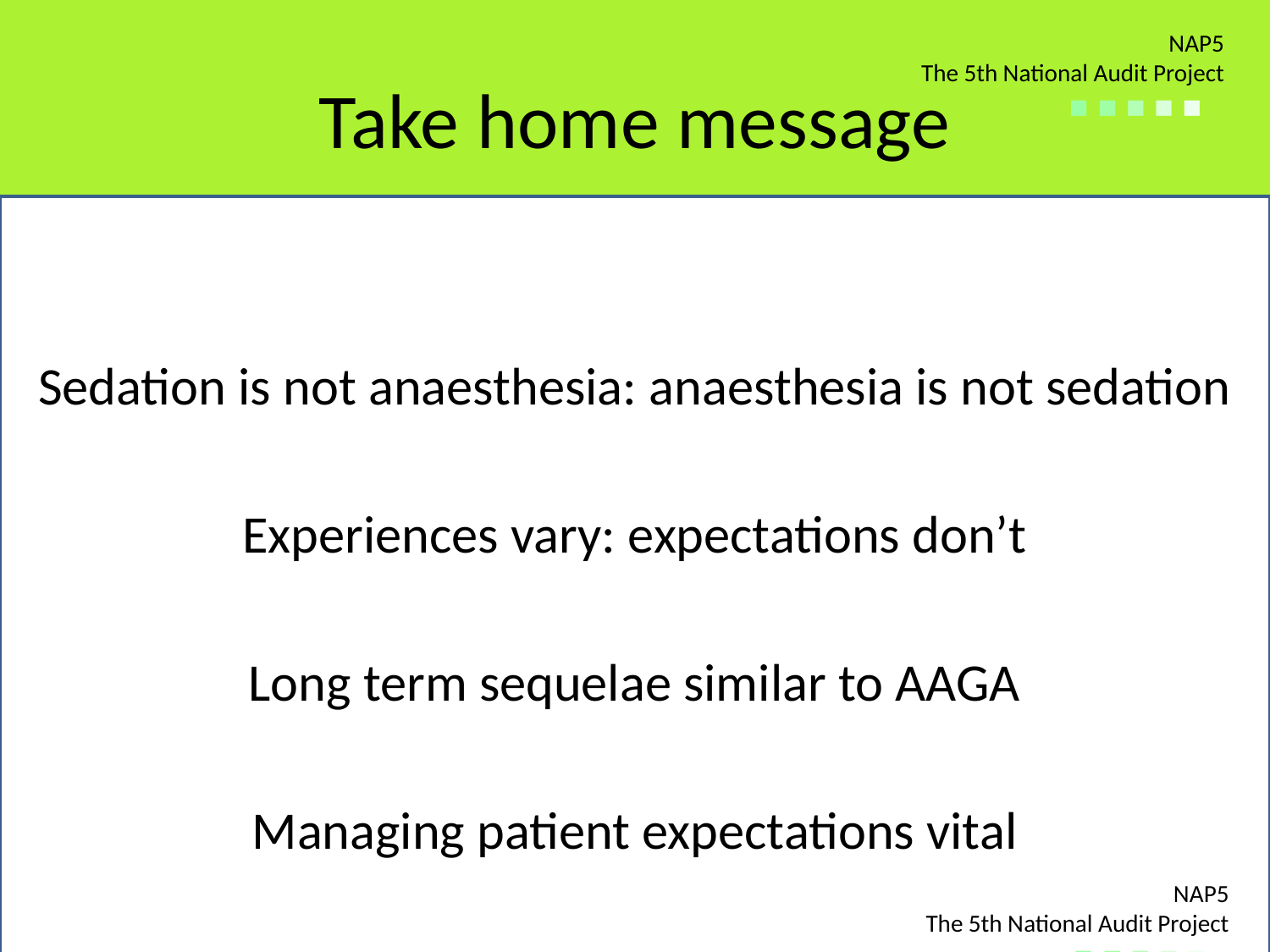

# Take home message
Sedation is not anaesthesia: anaesthesia is not sedation

Experiences vary: expectations don’t

Long term sequelae similar to AAGA

Managing patient expectations vital